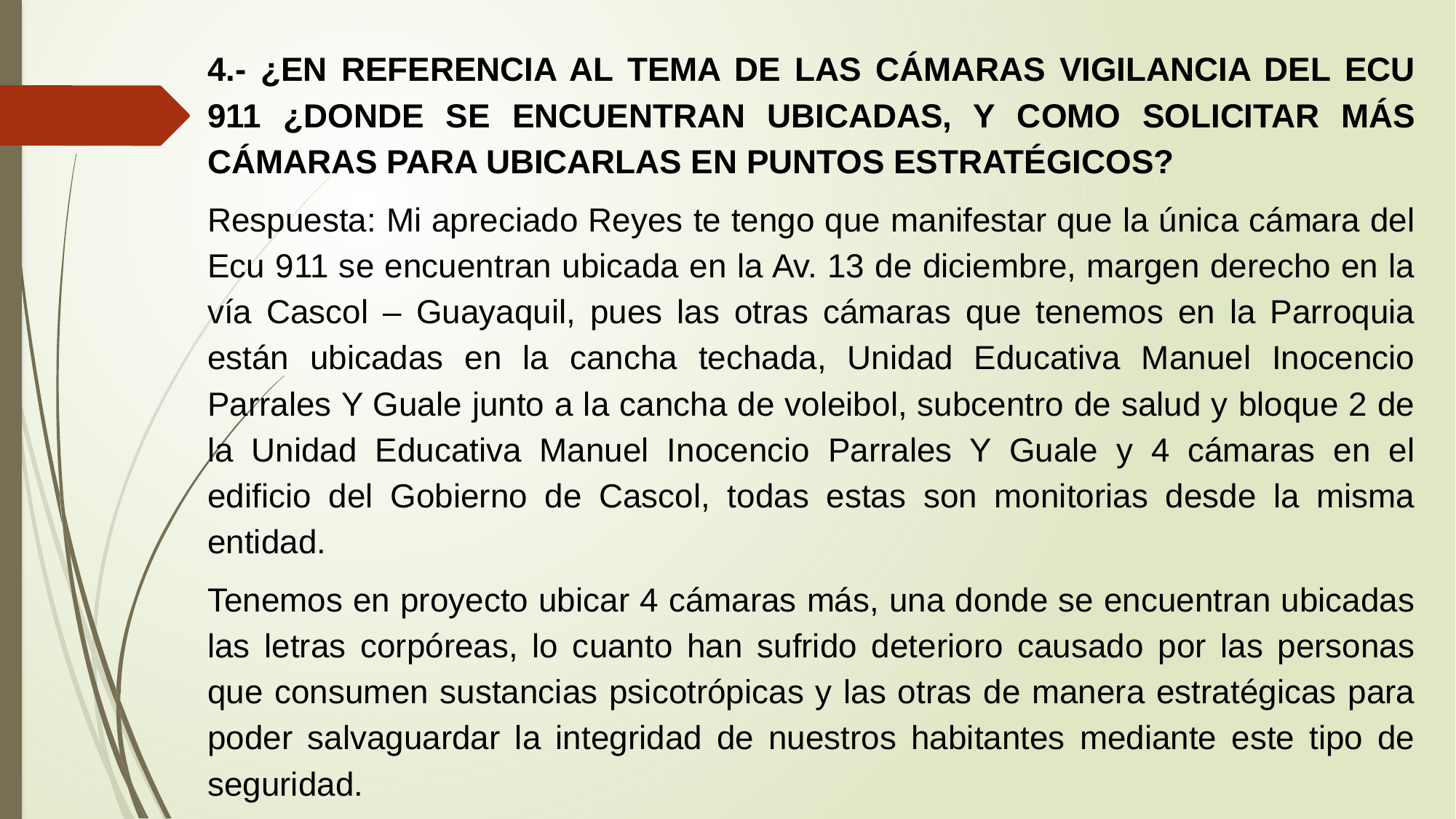

4.- ¿EN REFERENCIA AL TEMA DE LAS CÁMARAS VIGILANCIA DEL ECU 911 ¿DONDE SE ENCUENTRAN UBICADAS, Y COMO SOLICITAR MÁS CÁMARAS PARA UBICARLAS EN PUNTOS ESTRATÉGICOS?
Respuesta: Mi apreciado Reyes te tengo que manifestar que la única cámara del Ecu 911 se encuentran ubicada en la Av. 13 de diciembre, margen derecho en la vía Cascol – Guayaquil, pues las otras cámaras que tenemos en la Parroquia están ubicadas en la cancha techada, Unidad Educativa Manuel Inocencio Parrales Y Guale junto a la cancha de voleibol, subcentro de salud y bloque 2 de la Unidad Educativa Manuel Inocencio Parrales Y Guale y 4 cámaras en el edificio del Gobierno de Cascol, todas estas son monitorias desde la misma entidad.
Tenemos en proyecto ubicar 4 cámaras más, una donde se encuentran ubicadas las letras corpóreas, lo cuanto han sufrido deterioro causado por las personas que consumen sustancias psicotrópicas y las otras de manera estratégicas para poder salvaguardar la integridad de nuestros habitantes mediante este tipo de seguridad.